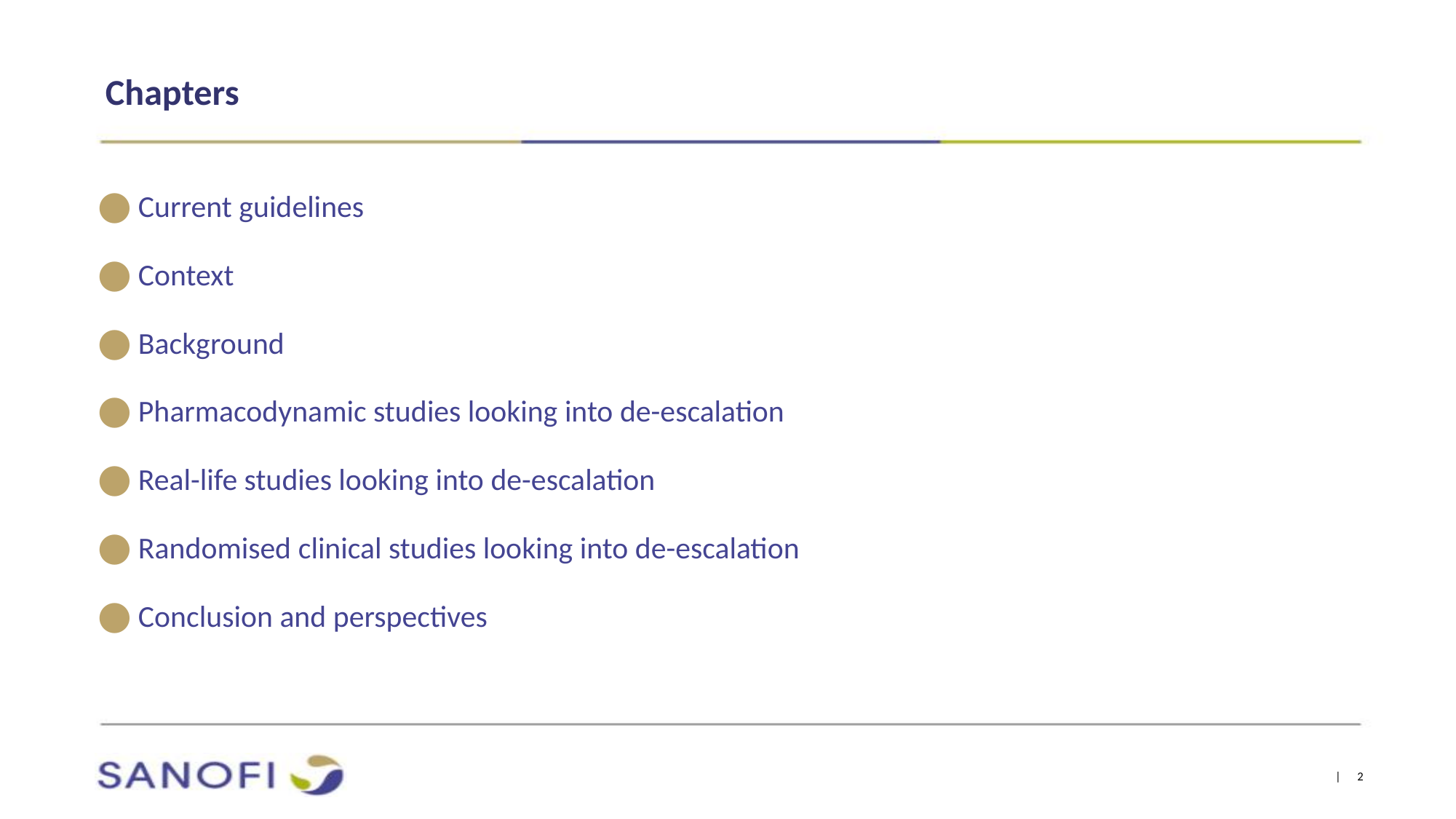

Chapters
Current guidelines
Context
Background
Pharmacodynamic studies looking into de-escalation
Real-life studies looking into de-escalation
Randomised clinical studies looking into de-escalation
Conclusion and perspectives
|         2